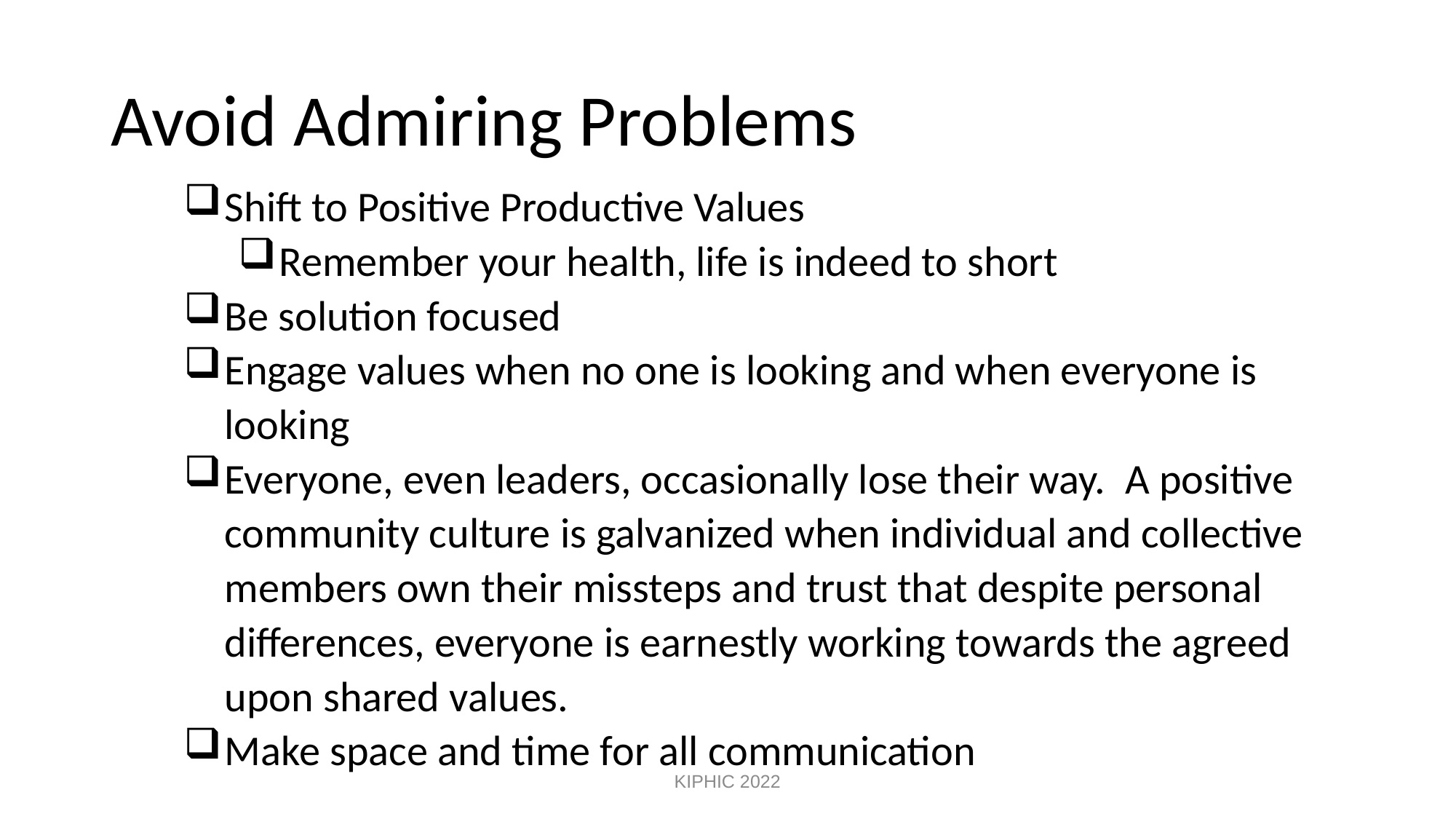

# Avoid Admiring Problems

Shift to Positive Productive Values
Remember your health, life is indeed to short
Be solution focused
Engage values when no one is looking and when everyone is looking
Everyone, even leaders, occasionally lose their way.  A positive community culture is galvanized when individual and collective members own their missteps and trust that despite personal differences, everyone is earnestly working towards the agreed upon shared values.
Make space and time for all communication

KIPHIC 2022